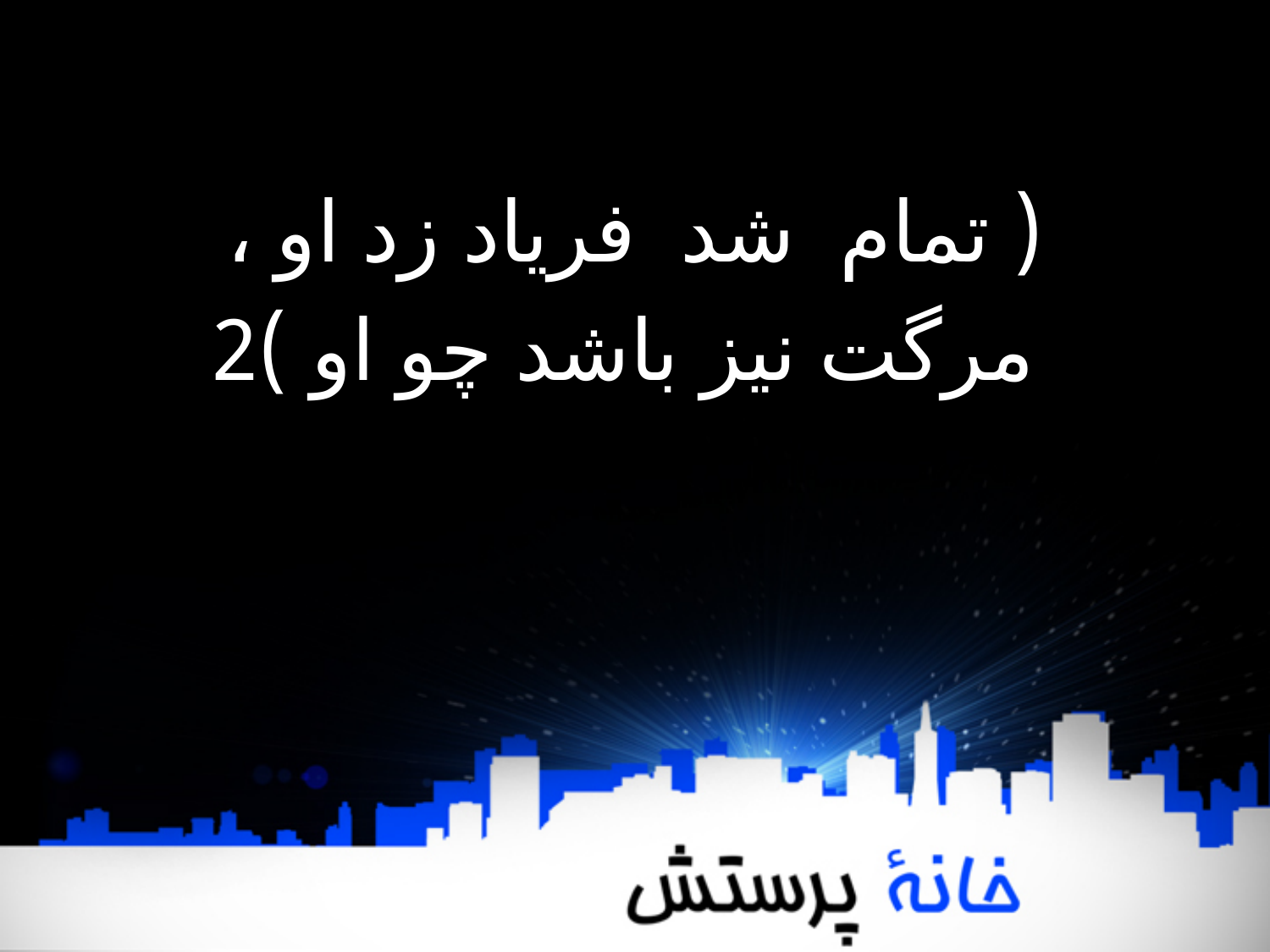

( تمام  شد  فریاد زد او ،
 مرگت نیز باشد چو او )2